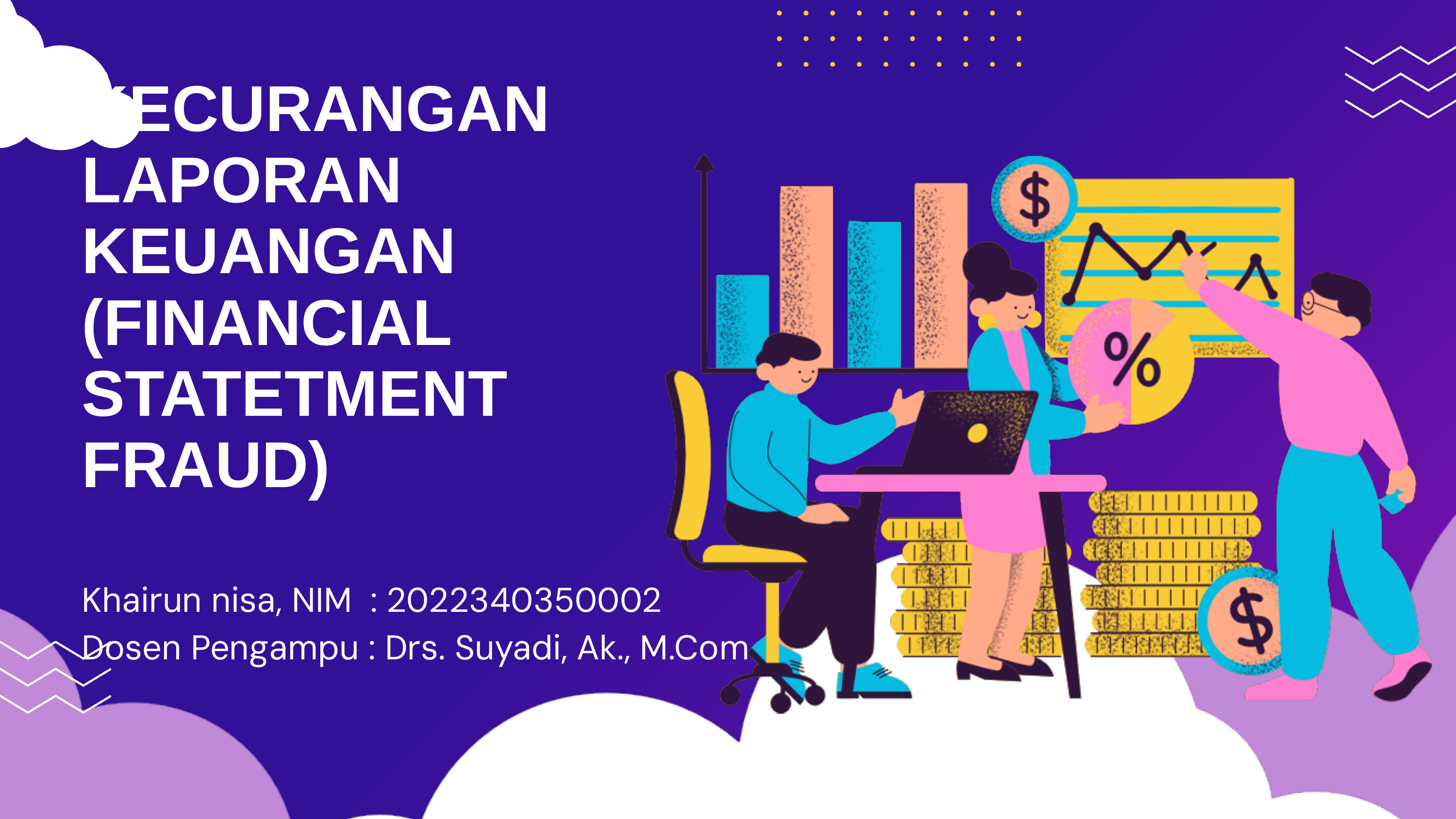

KECURANGAN LAPORAN KEUANGAN (FINANCIAL STATETMENT FRAUD)

Khairun nisa, NIM  : 2022340350002
Dosen Pengampu : Drs. Suyadi, Ak., M.Com